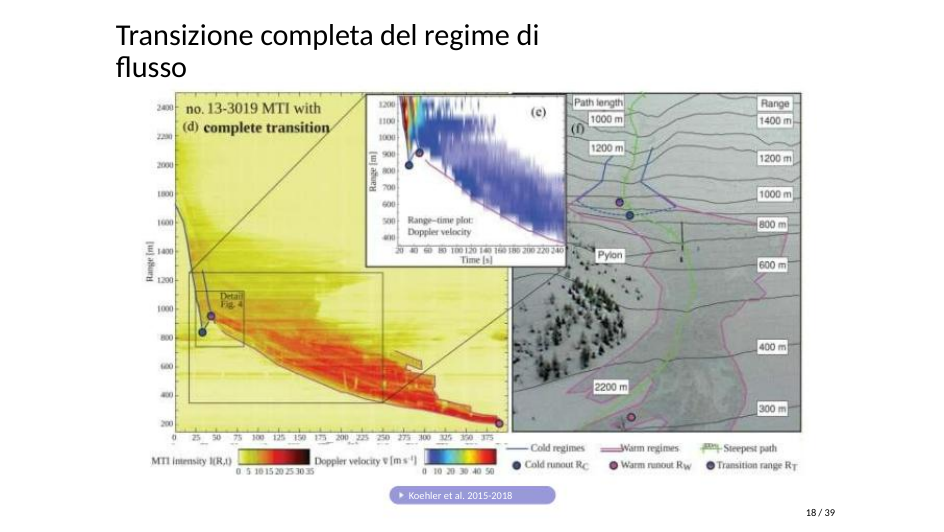

Transizione completa del regime di flusso
Koehler et al. 2015-2018
18 / 39